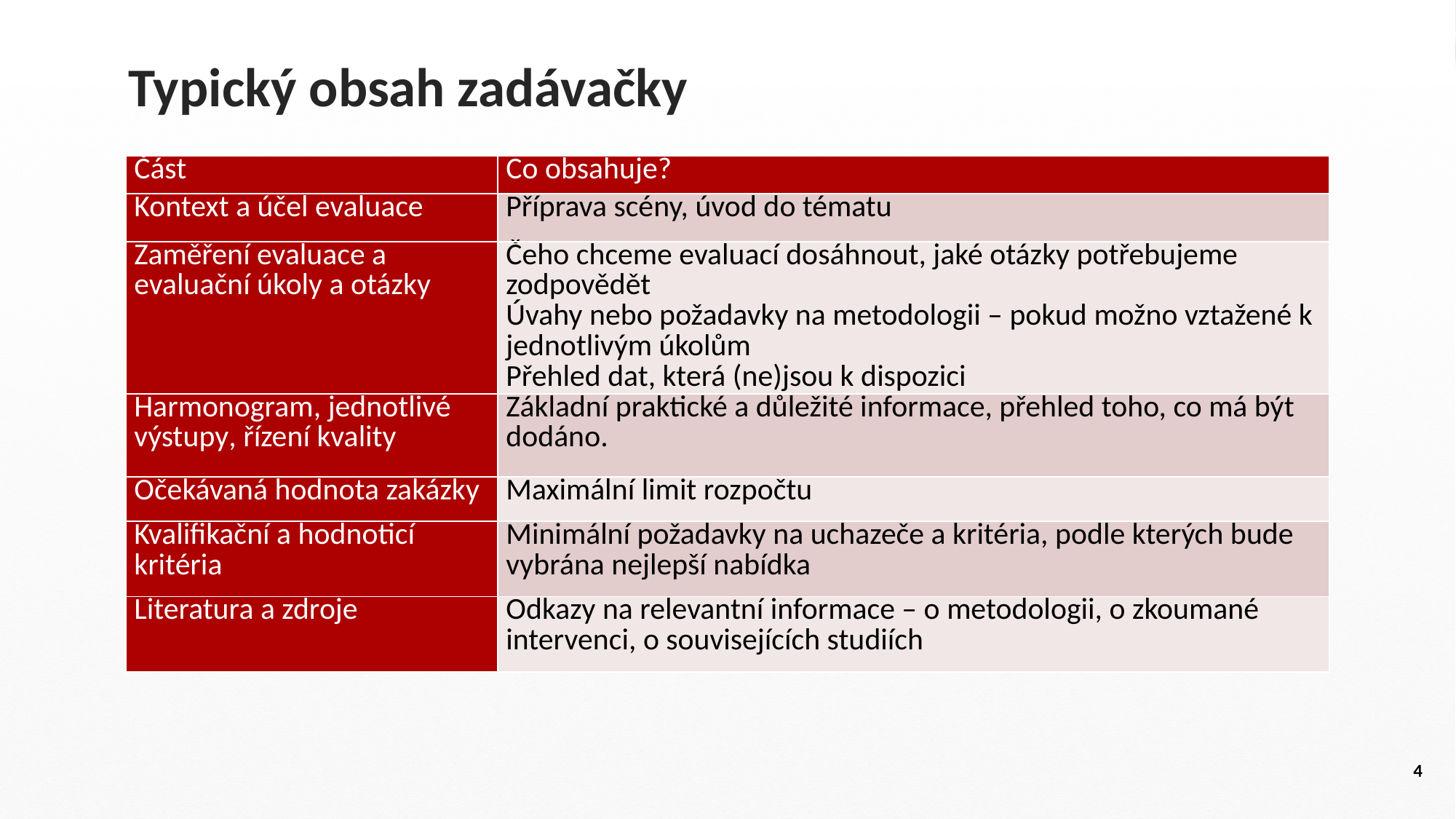

# Typický obsah zadávačky
| Část | Co obsahuje? |
| --- | --- |
| Kontext a účel evaluace | Příprava scény, úvod do tématu |
| Zaměření evaluace a evaluační úkoly a otázky | Čeho chceme evaluací dosáhnout, jaké otázky potřebujeme zodpovědět Úvahy nebo požadavky na metodologii – pokud možno vztažené k jednotlivým úkolům Přehled dat, která (ne)jsou k dispozici |
| Harmonogram, jednotlivé výstupy, řízení kvality | Základní praktické a důležité informace, přehled toho, co má být dodáno. |
| Očekávaná hodnota zakázky | Maximální limit rozpočtu |
| Kvalifikační a hodnoticí kritéria | Minimální požadavky na uchazeče a kritéria, podle kterých bude vybrána nejlepší nabídka |
| Literatura a zdroje | Odkazy na relevantní informace – o metodologii, o zkoumané intervenci, o souvisejících studiích |

4